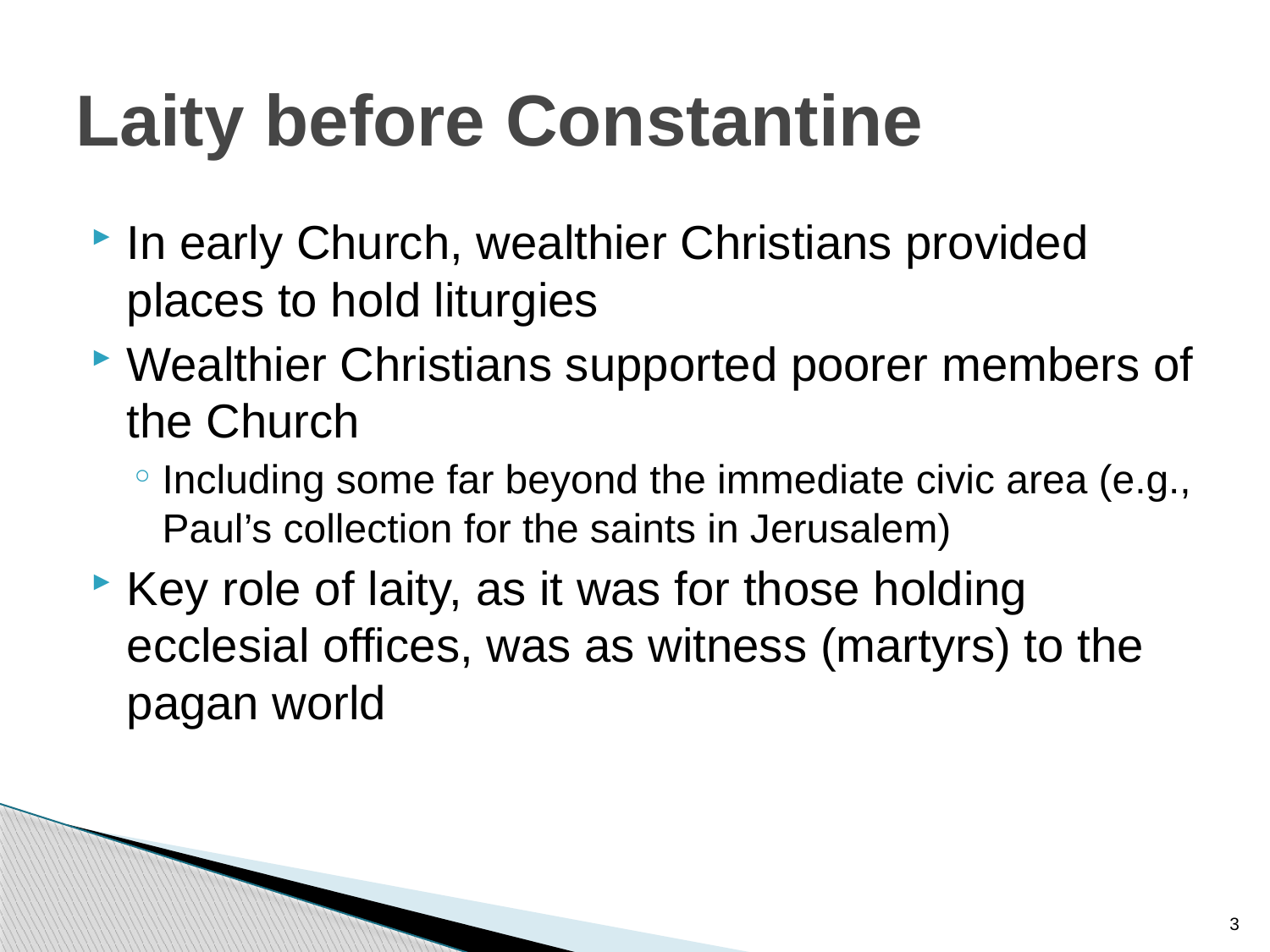

# Laity before Constantine
In early Church, wealthier Christians provided places to hold liturgies
Wealthier Christians supported poorer members of the Church
Including some far beyond the immediate civic area (e.g., Paul’s collection for the saints in Jerusalem)
Key role of laity, as it was for those holding ecclesial offices, was as witness (martyrs) to the pagan world
3